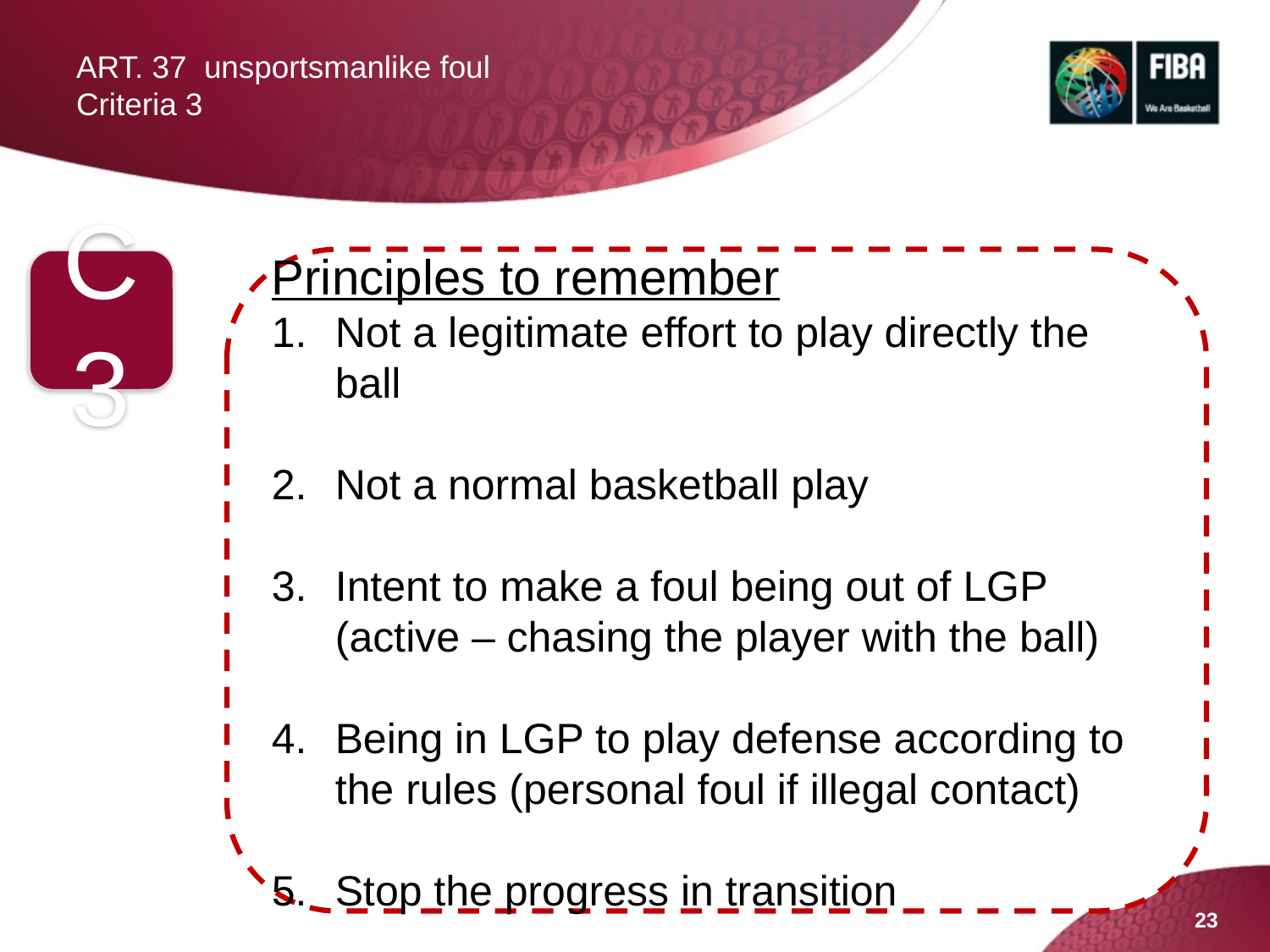

# ART. 37  unsportsmanlike foul Criteria 3
Principles to remember
Not a legitimate effort to play directly the ball

Not a normal basketball play

Intent to make a foul being out of LGP
(active – chasing the player with the ball)

Being in LGP to play defense according to the rules (personal foul if illegal contact)

Stop the progress in transition
C3